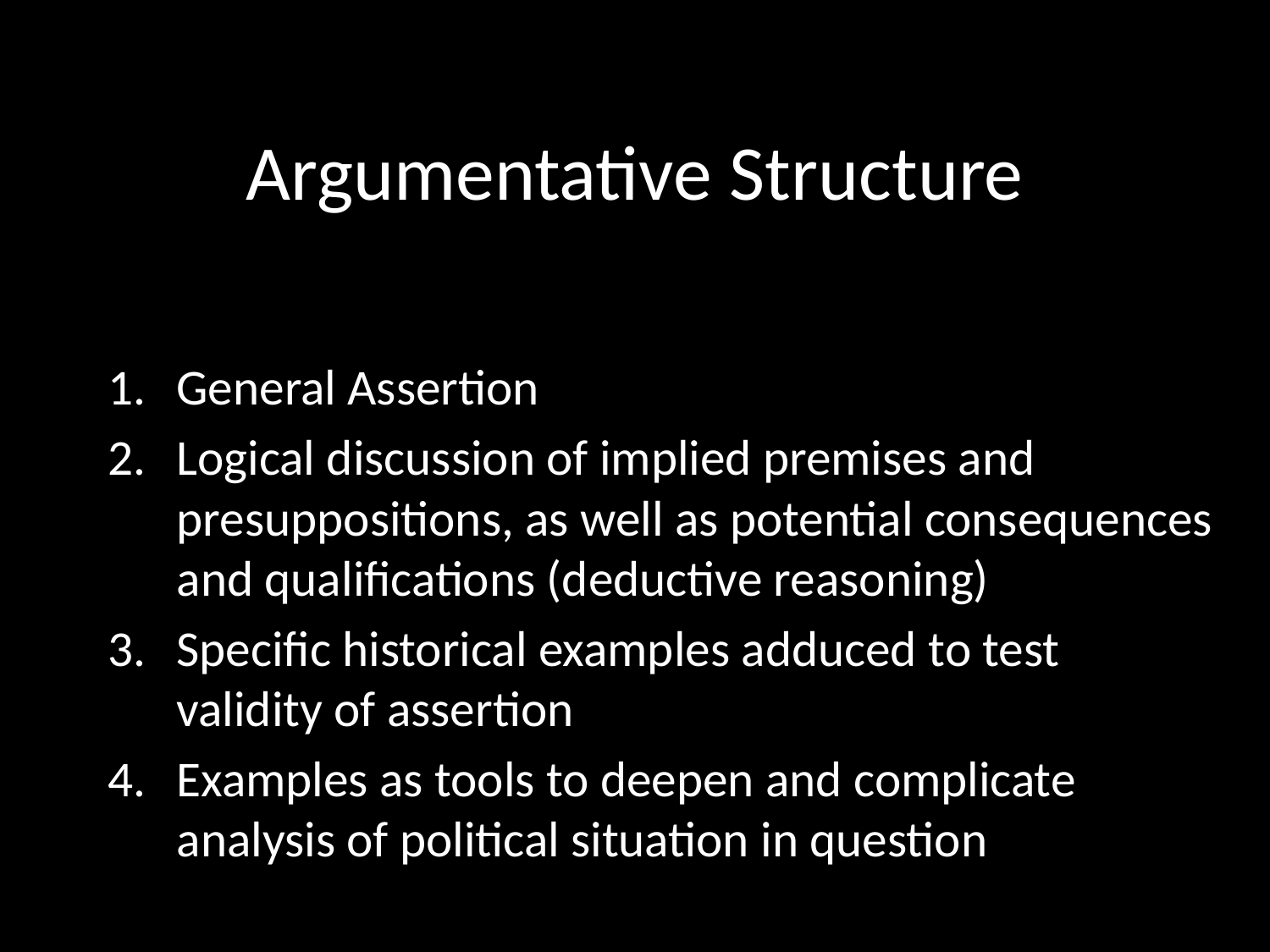

# Argumentative Structure
General Assertion
Logical discussion of implied premises and presuppositions, as well as potential consequences and qualifications (deductive reasoning)
Specific historical examples adduced to test validity of assertion
Examples as tools to deepen and complicate analysis of political situation in question